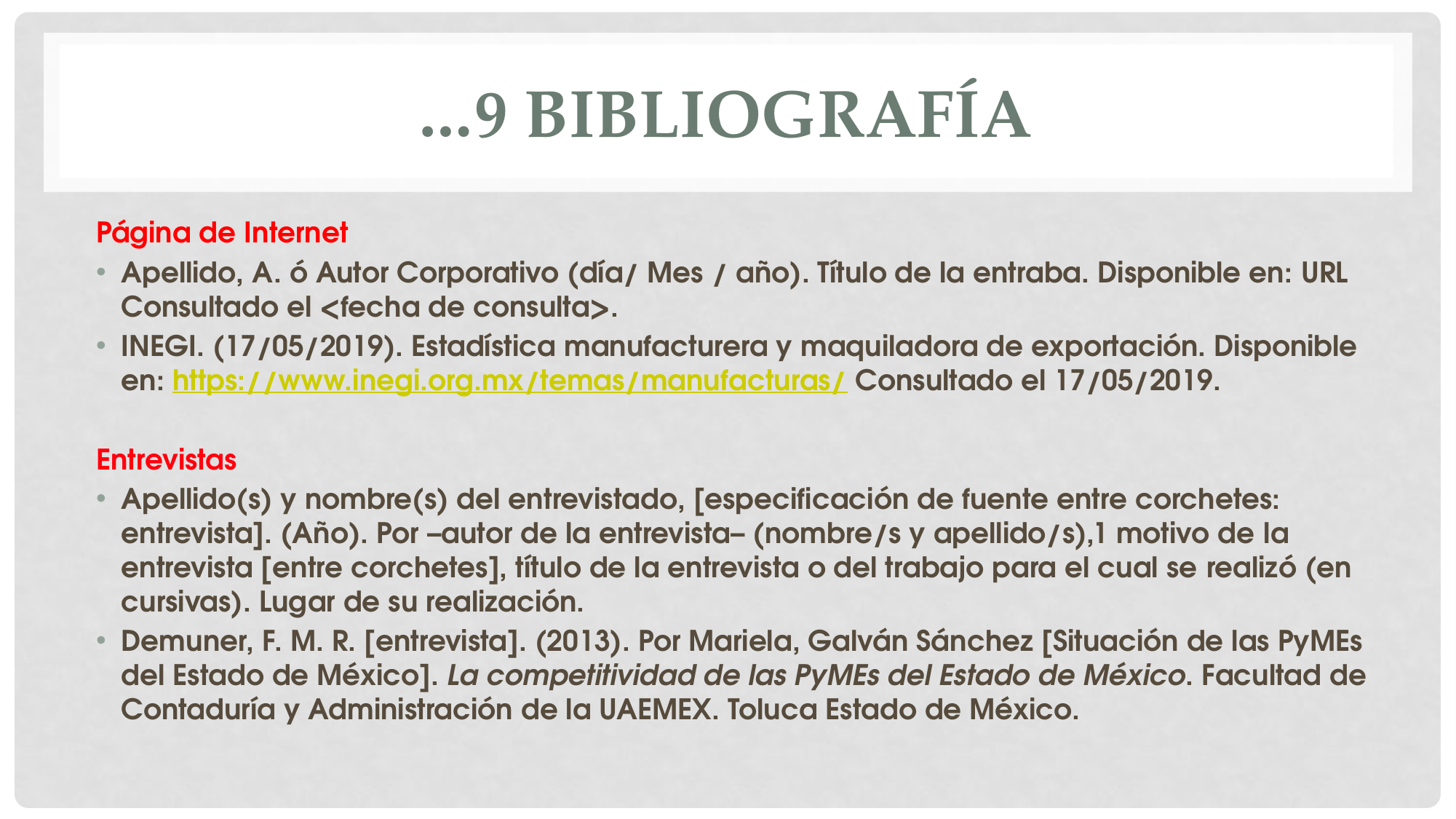

# …9 Bibliografía
Página de Internet
Apellido, A. ó Autor Corporativo (día/ Mes / año). Título de la entraba. Disponible en: URL Consultado el <fecha de consulta>.
INEGI. (17/05/2019). Estadística manufacturera y maquiladora de exportación. Disponible en: https://www.inegi.org.mx/temas/manufacturas/ Consultado el 17/05/2019.

Entrevistas
Apellido(s) y nombre(s) del entrevistado, [especificación de fuente entre corchetes: entrevista]. (Año). Por –autor de la entrevista– (nombre/s y apellido/s),1 motivo de la entrevista [entre corchetes], título de la entrevista o del trabajo para el cual se realizó (en cursivas). Lugar de su realización.
Demuner, F. M. R. [entrevista]. (2013). Por Mariela, Galván Sánchez [Situación de las PyMEs del Estado de México]. La competitividad de las PyMEs del Estado de México. Facultad de Contaduría y Administración de la UAEMEX. Toluca Estado de México.